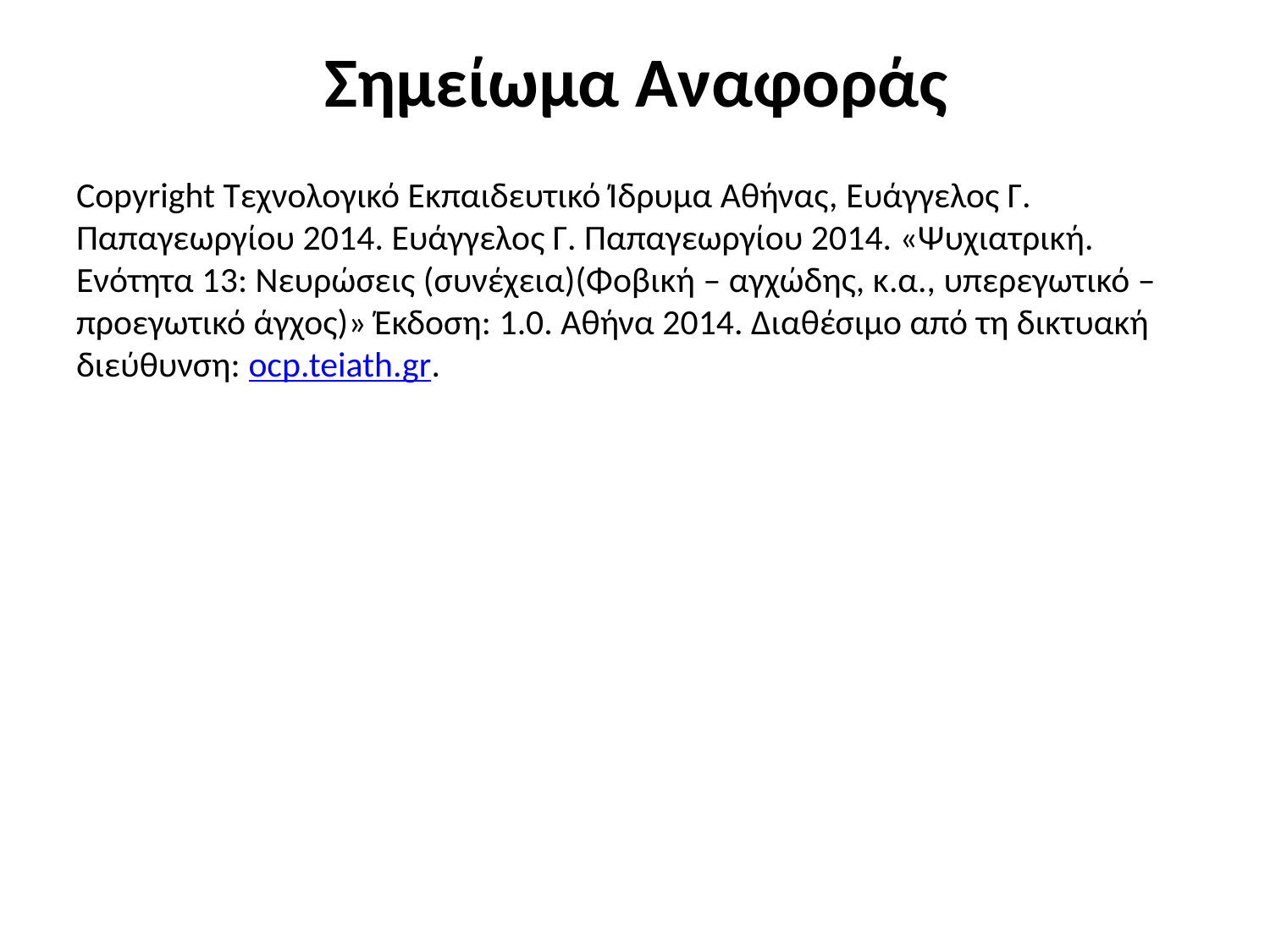

# Σημείωμα Αναφοράς
Copyright Τεχνολογικό Εκπαιδευτικό Ίδρυμα Αθήνας, Ευάγγελος Γ. Παπαγεωργίου 2014. Ευάγγελος Γ. Παπαγεωργίου 2014. «Ψυχιατρική. Ενότητα 13: Νευρώσεις (συνέχεια)(Φοβική – αγχώδης, κ.α., υπερεγωτικό – προεγωτικό άγχος)» Έκδοση: 1.0. Αθήνα 2014. Διαθέσιμο από τη δικτυακή διεύθυνση: ocp.teiath.gr.